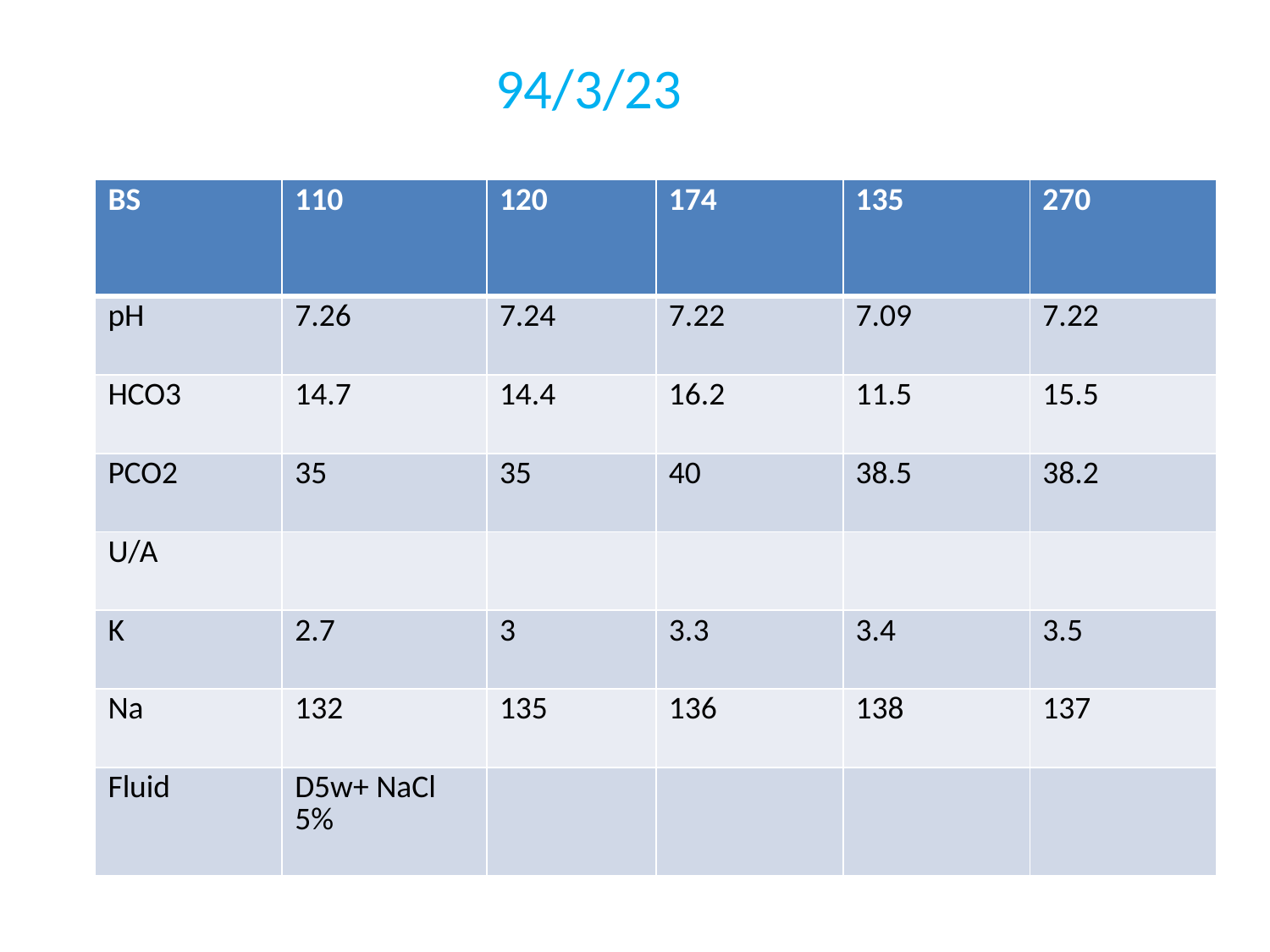

94/3/23
| BS | 110 | 120 | 174 | 135 | 270 |
| --- | --- | --- | --- | --- | --- |
| pH | 7.26 | 7.24 | 7.22 | 7.09 | 7.22 |
| HCO3 | 14.7 | 14.4 | 16.2 | 11.5 | 15.5 |
| PCO2 | 35 | 35 | 40 | 38.5 | 38.2 |
| U/A |  |  |  |  |  |
| K | 2.7 | 3 | 3.3 | 3.4 | 3.5 |
| Na | 132 | 135 | 136 | 138 | 137 |
| Fluid | D5w+ NaCl 5% |  |  |  |  |